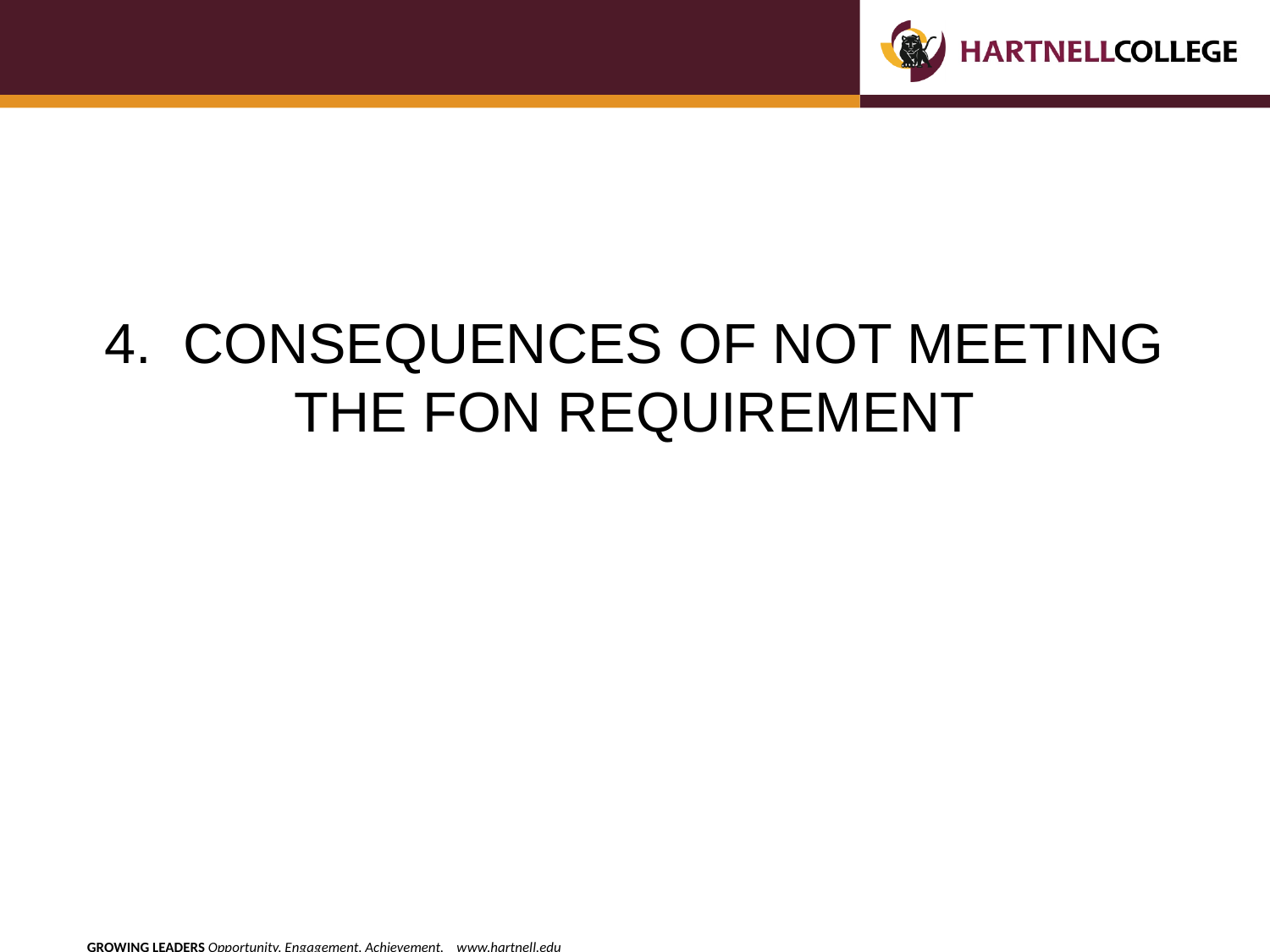

#

4.  CONSEQUENCES OF NOT MEETING THE FON REQUIREMENT